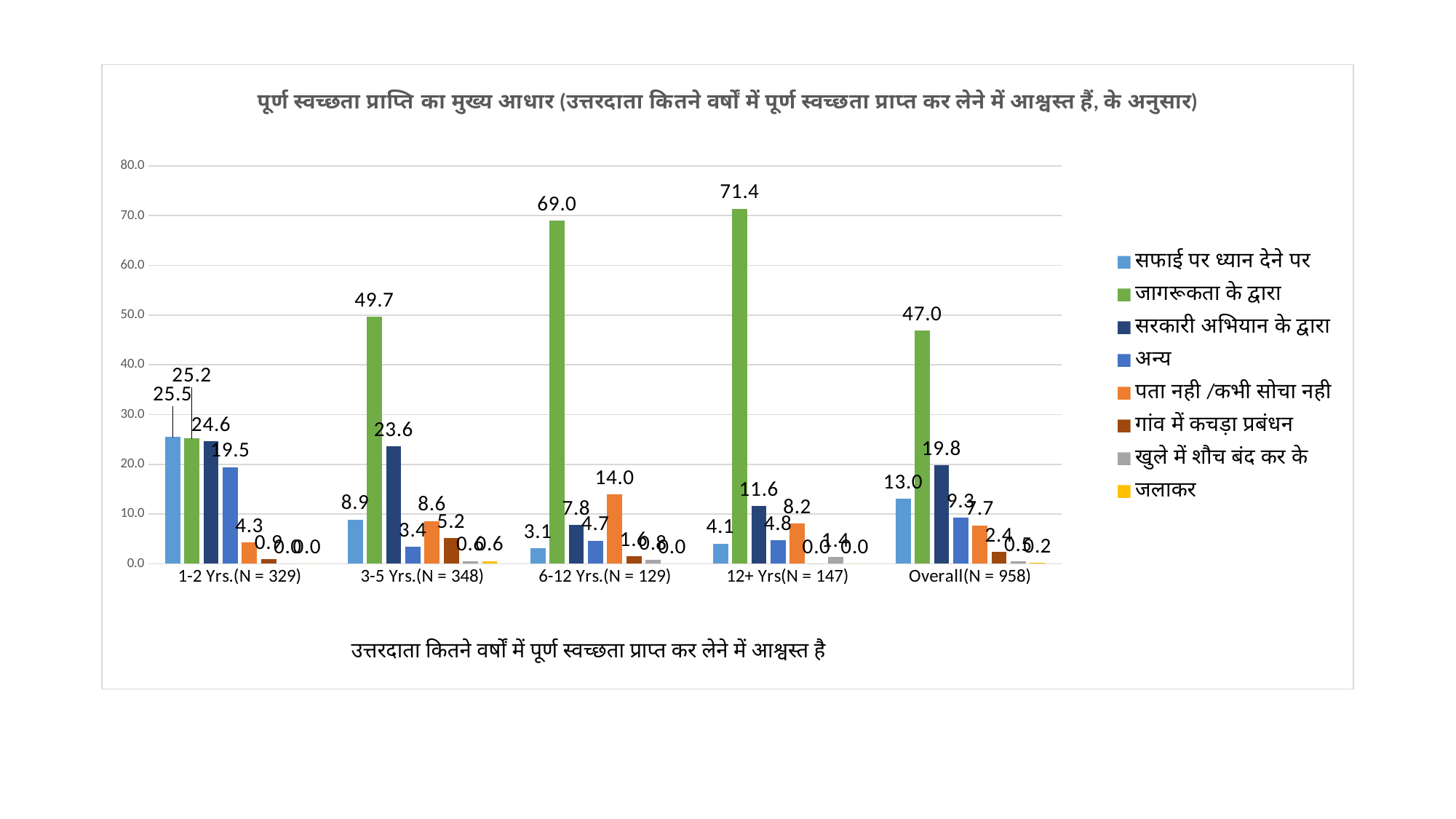

### Chart: पूर्ण स्‍वच्‍छता प्राप्ति का मुख्य आधार (उत्तरदाता कितने वर्षों में पूर्ण स्वच्छता प्राप्त कर लेने में आश्वस्त हैं, के अनुसार)

| Category | सफाई पर ध्यान देने पर  | जागरूकता के द्वारा | सरकारी अभियान के द्वारा | अन्य | पता नही /कभी सोचा नही  | गांव में कचड़ा प्रबंधन | खुले में शौच बंद कर के  | जलाकर  |
|---|---|---|---|---|---|---|---|---|
| 1-2 Yrs.(N = 329) | 25.53191489361702 | 25.227963525835868 | 24.620060790273556 | 19.45288753799392 | 4.25531914893617 | 0.911854103343465 | 0.0 | 0.0 |
| 3-5 Yrs.(N = 348) | 8.908045977011495 | 49.712643678160916 | 23.563218390804597 | 3.4482758620689653 | 8.620689655172415 | 5.172413793103448 | 0.5747126436781609 | 0.5747126436781609 |
| 6-12 Yrs.(N = 129) | 3.10077519379845 | 68.9922480620155 | 7.751937984496124 | 4.651162790697675 | 13.953488372093023 | 1.550387596899225 | 0.7751937984496124 | 0.0 |
| 12+ Yrs(N = 147) | 4.081632653061225 | 71.42857142857143 | 11.564625850340136 | 4.761904761904762 | 8.16326530612245 | 0.0 | 1.3605442176870748 | 0.0 |
| Overall(N = 958) | 13.048016701461378 | 46.972860125260965 | 19.832985386221296 | 9.290187891440501 | 7.724425887265135 | 2.4008350730688934 | 0.5219206680584552 | 0.20876826722338201 |
उत्तरदाता कितने वर्षों में पूर्ण स्वच्छता प्राप्त कर लेने में आश्वस्त है